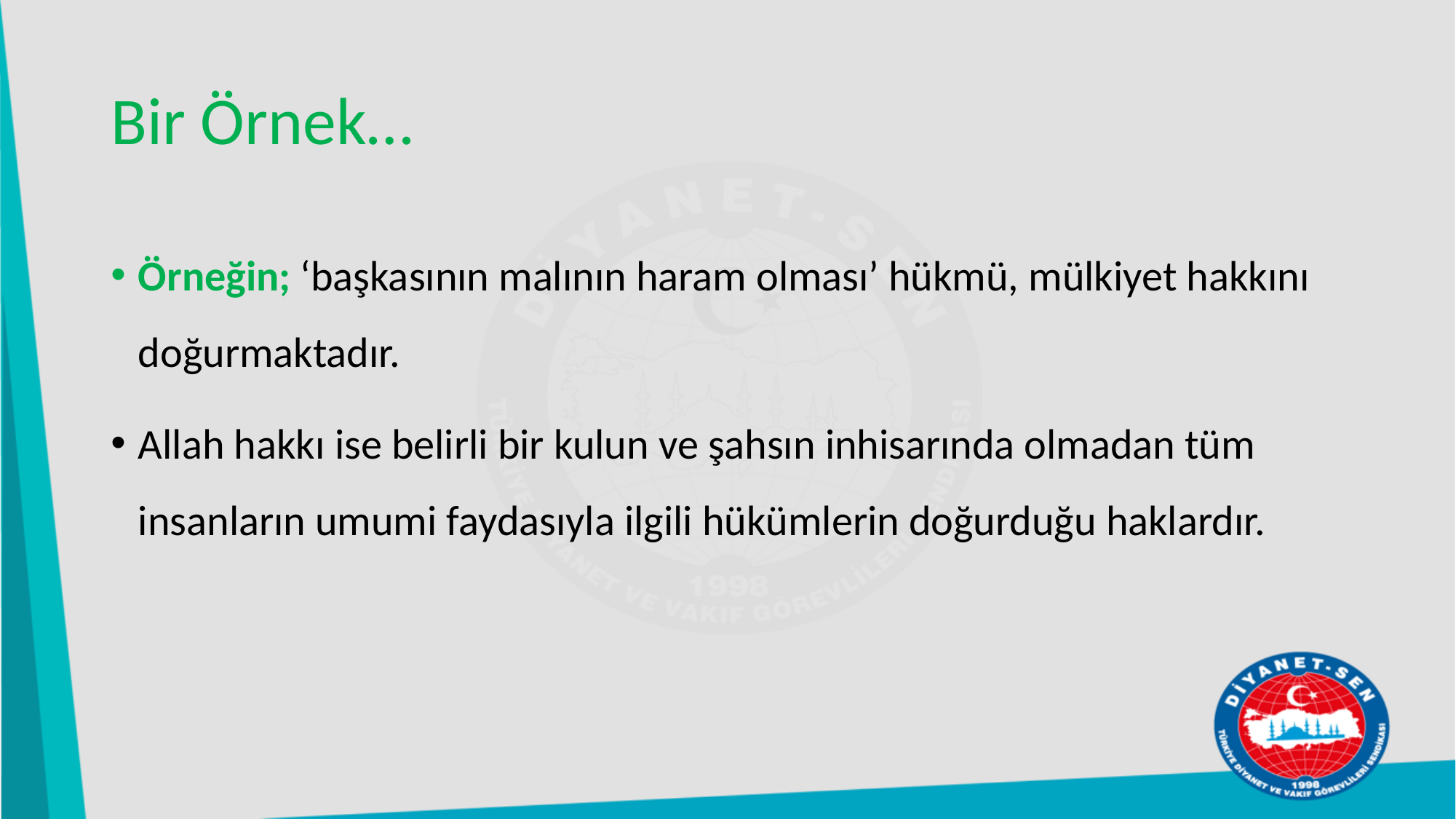

# Bir Örnek…
Örneğin; ‘başkasının malının haram olması’ hükmü, mülkiyet hakkını doğurmaktadır.
Allah hakkı ise belirli bir kulun ve şahsın inhisarında olmadan tüm insanların umumi faydasıyla ilgili hükümlerin doğurduğu haklardır.